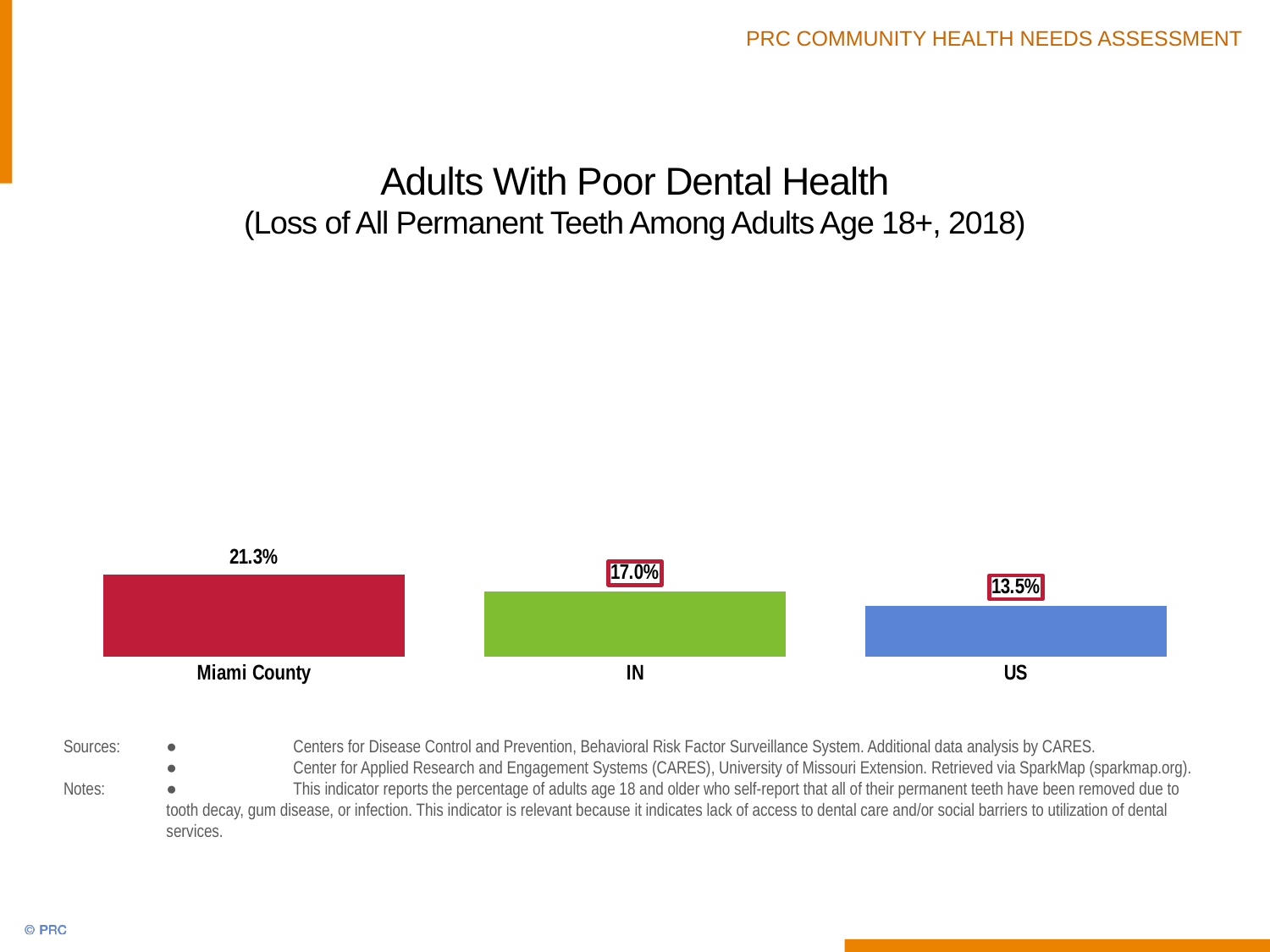

# Adults With Poor Dental Health (Loss of All Permanent Teeth Among Adults Age 18+, 2018)

### Chart

| Category | Column1 |
|---|---|
| Miami County | 21.3 |
| IN | 17.0 |
| US | 13.5 |
Sources:	●	Centers for Disease Control and Prevention, Behavioral Risk Factor Surveillance System. Additional data analysis by CARES.
 	●	Center for Applied Research and Engagement Systems (CARES), University of Missouri Extension. Retrieved via SparkMap (sparkmap.org).
Notes:	● 	This indicator reports the percentage of adults age 18 and older who self‐report that all of their permanent teeth have been removed due to tooth decay, gum disease, or infection. This indicator is relevant because it indicates lack of access to dental care and/or social barriers to utilization of dental services.